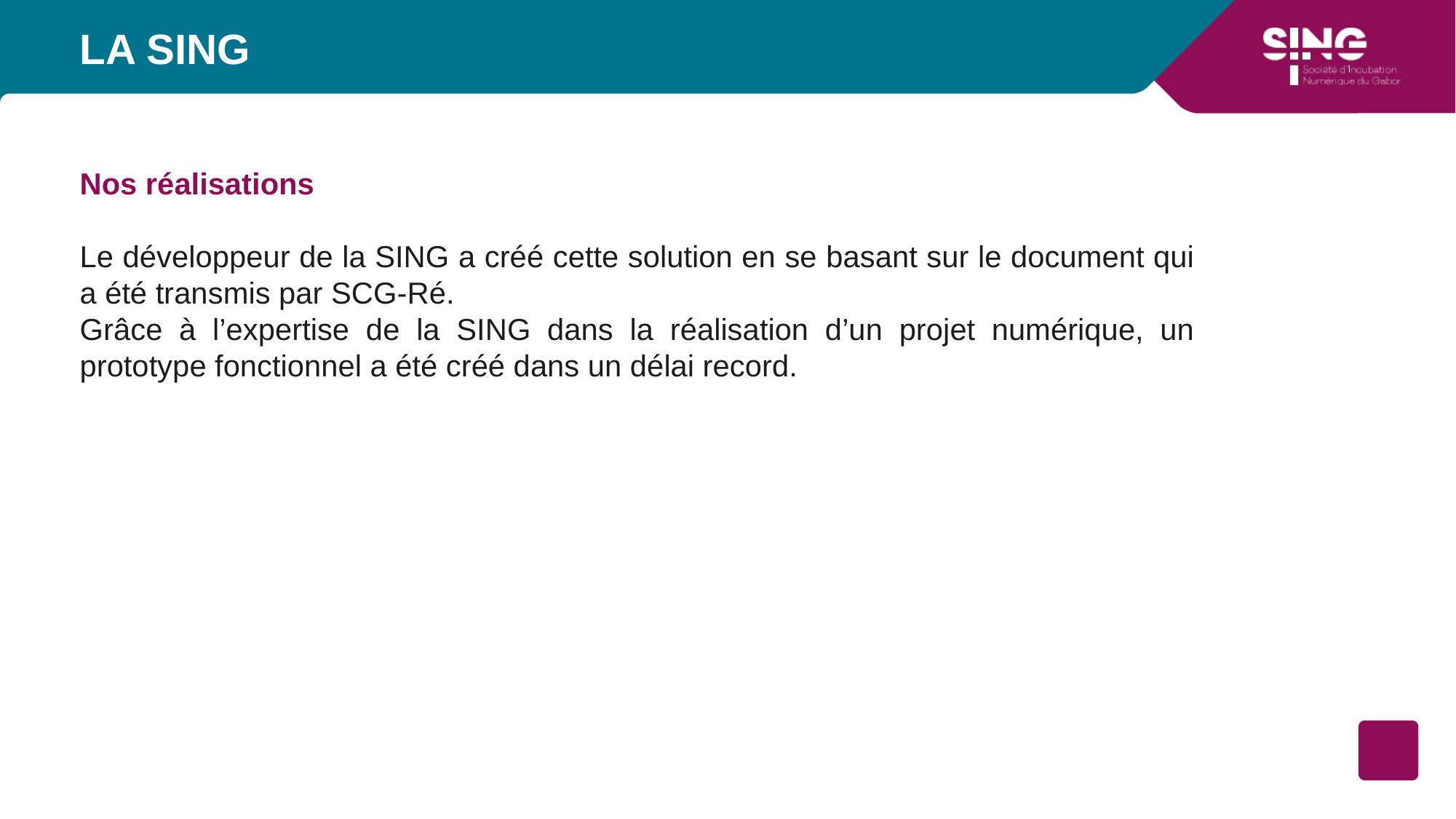

# LA SING
Nos réalisations

Le développeur de la SING a créé cette solution en se basant sur le document qui a été transmis par SCG-Ré.
Grâce à l’expertise de la SING dans la réalisation d’un projet numérique, un prototype fonctionnel a été créé dans un délai record.